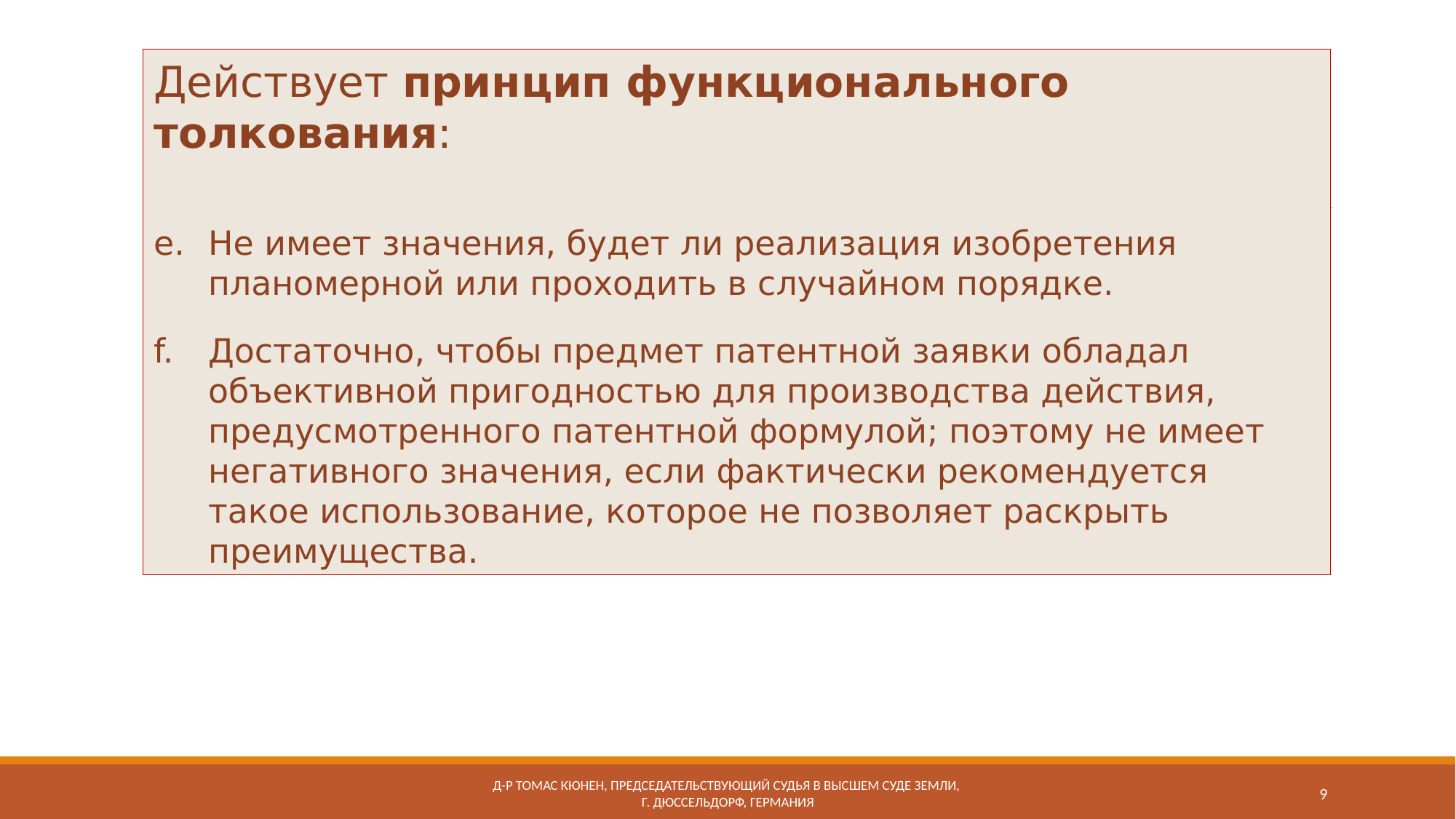

Действует принцип функционального толкования:

Не имеет значения, будет ли реализация изобретения планомерной или проходить в случайном порядке.
Достаточно, чтобы предмет патентной заявки обладал объективной пригодностью для производства действия, предусмотренного патентной формулой; поэтому не имеет негативного значения, если фактически рекомендуется такое использование, которое не позволяет раскрыть преимущества.
Д-р Томас кюнен, председательствующий судья в высшем суде земли,
г. дюссельдорф, германия
9